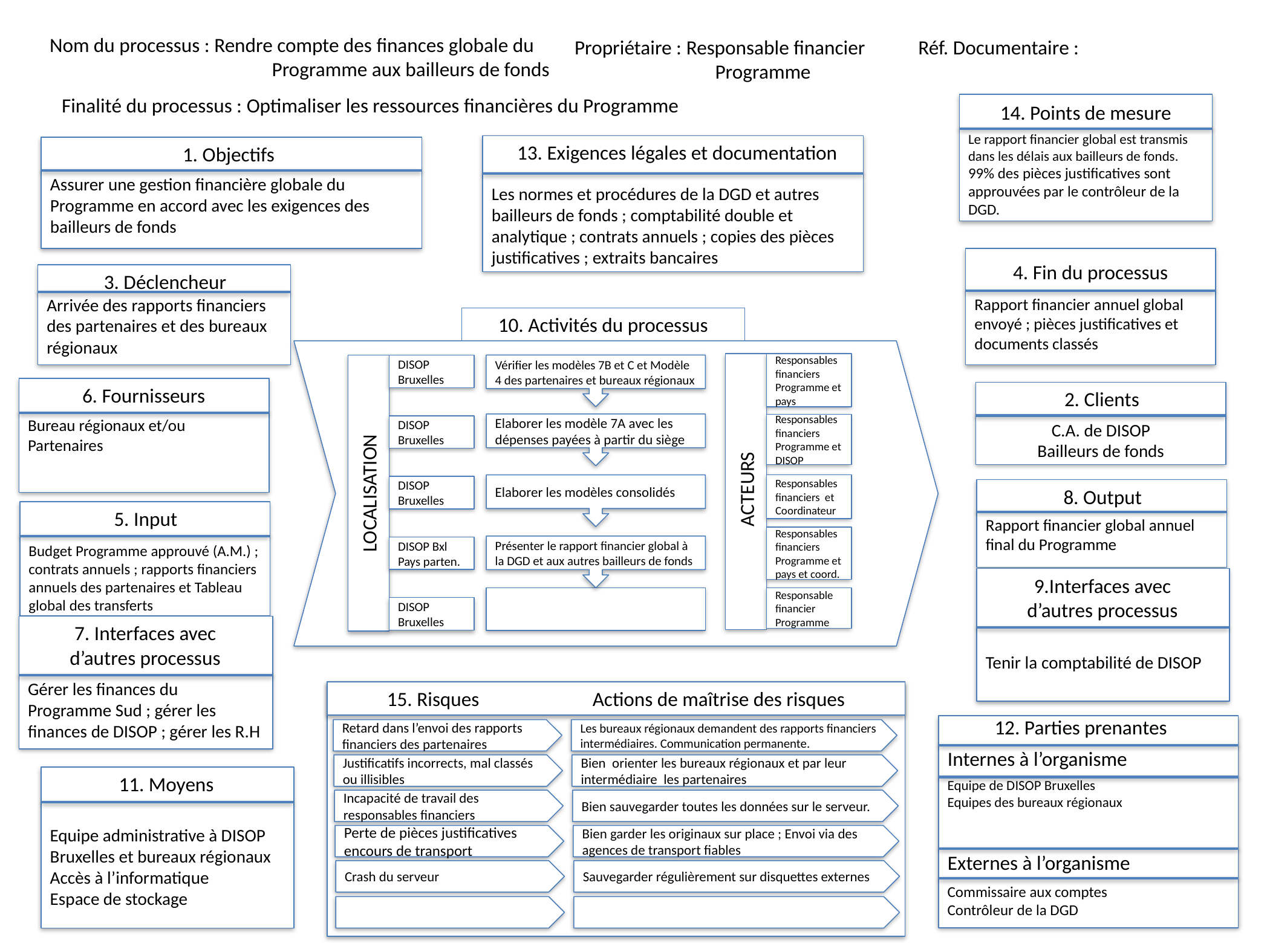

Nom du processus : Rendre compte des finances globale du
 		         Programme aux bailleurs de fonds
Propriétaire : Responsable financier
	           Programme
Réf. Documentaire :
Finalité du processus : Optimaliser les ressources financières du Programme

Le rapport financier global est transmis dans les délais aux bailleurs de fonds.
99% des pièces justificatives sont approuvées par le contrôleur de la DGD.
14. Points de mesure

Les normes et procédures de la DGD et autres bailleurs de fonds ; comptabilité double et analytique ; contrats annuels ; copies des pièces justificatives ; extraits bancaires
13. Exigences légales et documentation

Assurer une gestion financière globale du Programme en accord avec les exigences des bailleurs de fonds
1. Objectifs

Rapport financier annuel global envoyé ; pièces justificatives et documents classés
4. Fin du processus
3. Déclencheur

Arrivée des rapports financiers des partenaires et des bureaux régionaux
10. Activités du processus

Responsables financiers Programme et pays
Responsables financiers Programme et DISOP
 ACTEURS
Responsables financiers  et Coordinateur
Responsables financiers Programme et pays et coord.
Responsable financier Programme
Vérifier les modèles 7B et C et Modèle 4 des partenaires et bureaux régionaux
Elaborer les modèle 7A avec les dépenses payées à partir du siège
Elaborer les modèles consolidés
Présenter le rapport financier global à la DGD et aux autres bailleurs de fonds

DISOP Bruxelles
DISOP Bruxelles
LOCALISATION

DISOP Bruxelles

DISOP Bxl
Pays parten.
DISOP Bruxelles
6. Fournisseurs

Bureau régionaux et/ou Partenaires

C.A. de DISOP
Bailleurs de fonds
2. Clients

Rapport financier global annuel final du Programme
8. Output

Budget Programme approuvé (A.M.) ; contrats annuels ; rapports financiers annuels des partenaires et Tableau global des transferts

5. Input

Tenir la comptabilité de DISOP
9.Interfaces avec d’autres processus

Gérer les finances du Programme Sud ; gérer les finances de DISOP ; gérer les R.H
7. Interfaces avec d’autres processus

15. Risques                         Actions de maîtrise des risques
12. Parties prenantes

Equipe de DISOP Bruxelles
Equipes des bureaux régionaux

Commissaire aux comptes
Contrôleur de la DGD

Internes à l’organisme
Externes à l’organisme
Retard dans l’envoi des rapports financiers des partenaires
Les bureaux régionaux demandent des rapports financiers intermédiaires. Communication permanente.
Justificatifs incorrects, mal classés ou illisibles
Bien  orienter les bureaux régionaux et par leur intermédiaire  les partenaires

Equipe administrative à DISOP Bruxelles et bureaux régionaux
Accès à l’informatique
Espace de stockage
11. Moyens
Incapacité de travail des responsables financiers
Bien sauvegarder toutes les données sur le serveur.
Perte de pièces justificatives encours de transport
Bien garder les originaux sur place ; Envoi via des agences de transport fiables
Crash du serveur
Sauvegarder régulièrement sur disquettes externes